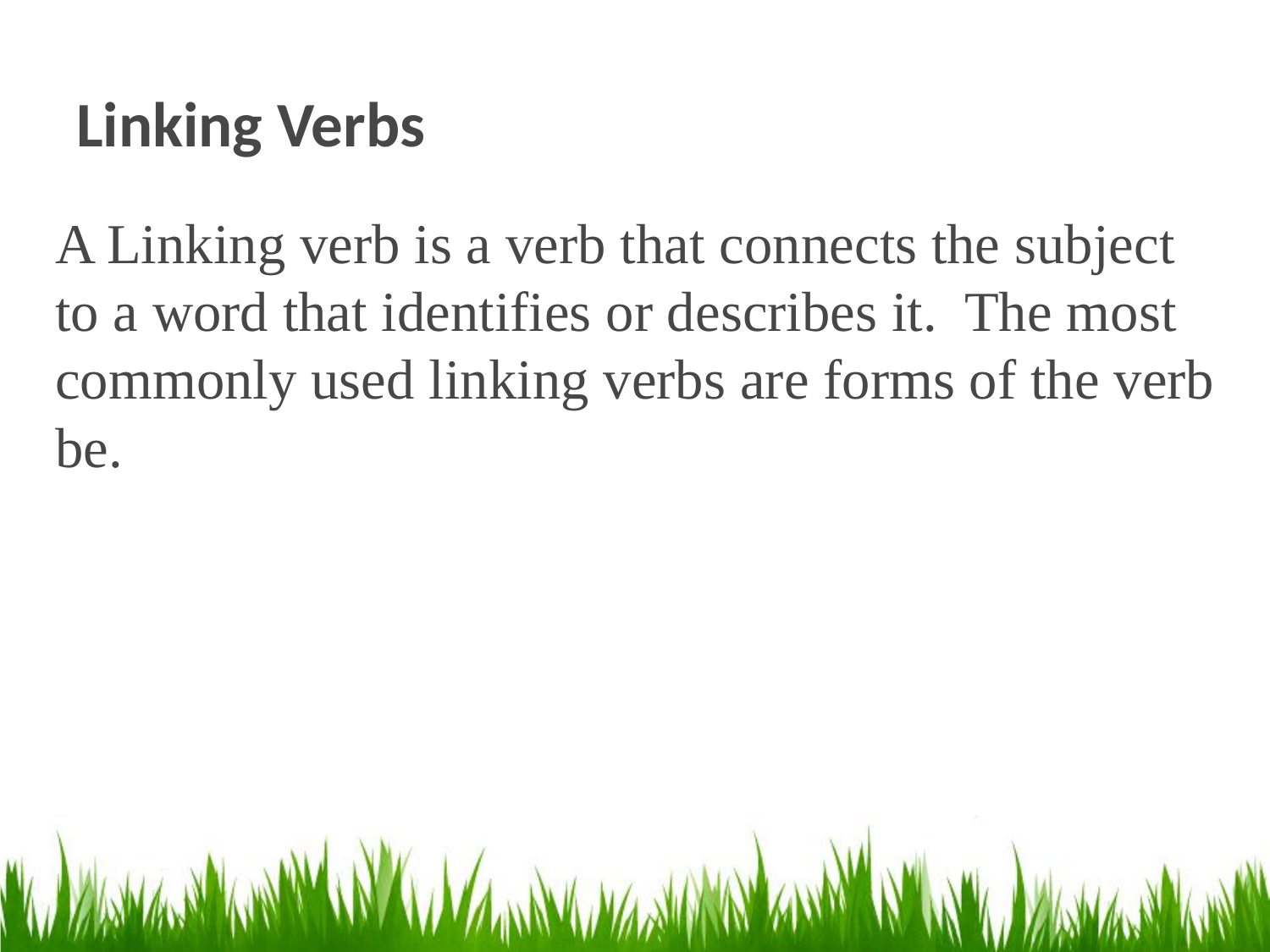

# Linking Verbs
A Linking verb is a verb that connects the subject to a word that identifies or describes it.  The most commonly used linking verbs are forms of the verb be.